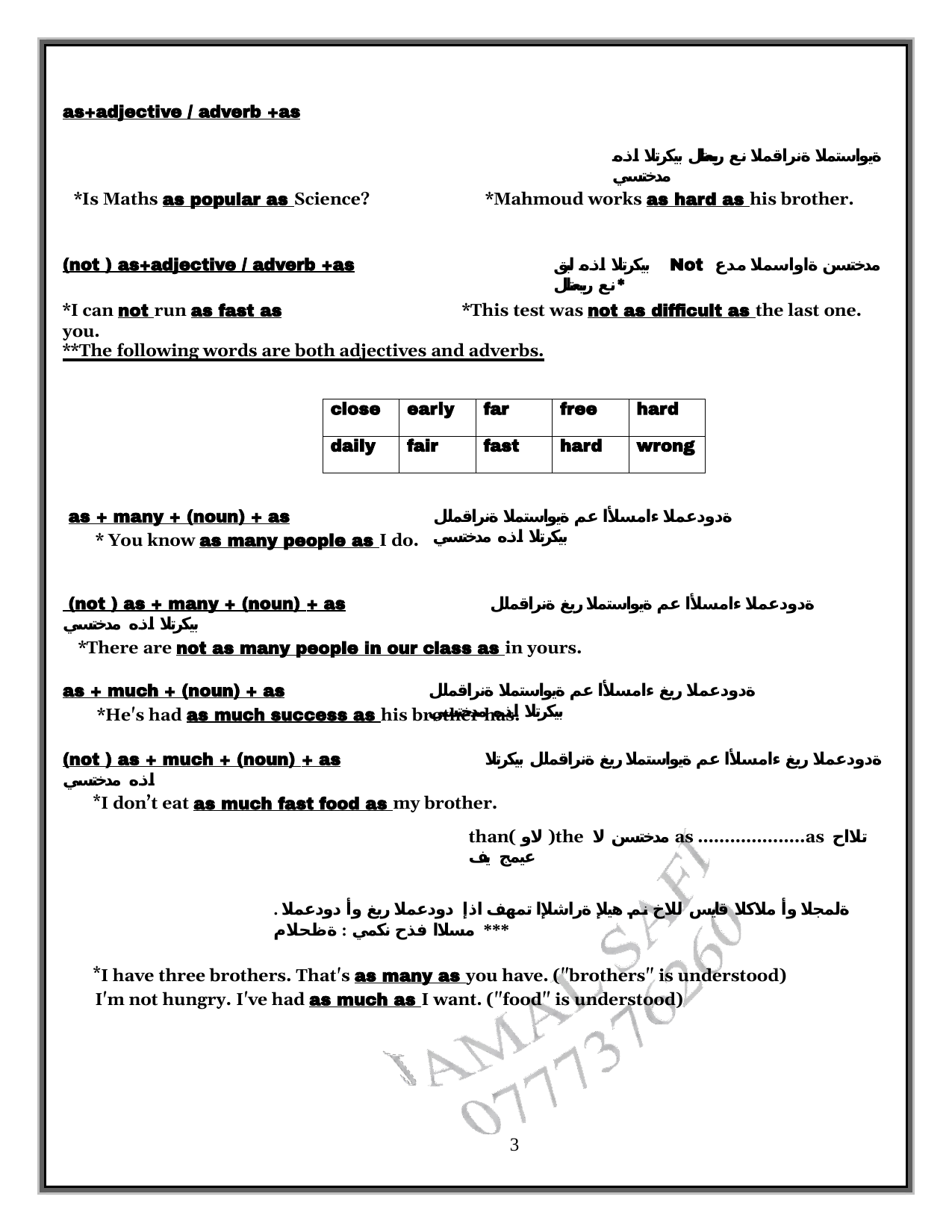

as+adjective / adverb +as

ةيواستملا  ةنراقملا نع ريبعتلل بيكرتلا   اذه مدختسي
*Is Maths as popular as Science?
*Mahmoud works as hard as his brother.
(not ) as+adjective / adverb +as
بيكرتلا   اذه لبق                                     Not  مدختسن   ةاواسملا مدع نع ريبعتلل*
*I can not run as fast as you.
*This test was not as difficult as the last one.
**The following words are both adjectives and adverbs.
| close | early | far | free | hard |
| --- | --- | --- | --- | --- |
| daily | fair | fast | hard | wrong |
as + many + (noun) + as
* You know as many people as I do.
ةدودعملا ءامسلأا عم ةيواستملا  ةنراقملل  بيكرتلا   اذه مدختسي
 (not ) as + many + (noun) + as	ةدودعملا ءامسلأا عم ةيواستملا  ريغ  ةنراقملل  بيكرتلا   اذه مدختسي
*There are not as many people in our class as in yours.
as + much + (noun) + as
ةدودعملا ريغ  ءامسلأا عم ةيواستملا  ةنراقملل  بيكرتلا   اذه مدختسي
*He's had as much success as his brother has.

(not ) as + much + (noun) + as	ةدودعملا ريغ  ءامسلأا عم ةيواستملا  ريغ  ةنراقملل  بيكرتلا   اذه مدختسي
I don’t eat as much fast food as my brother.
than( لاو )the  مدختسن   لا as ………………..as  تلااح عيمج  يف

. ةلمجلا وأ ملاكلا  قايس  للاخ نم هيلإ  ةراشلإا تمهف اذإ  دودعملا ريغ  وأ دودعملا مسلاا  فذح نكمي  : ةظحلام  ***

I have three brothers. That's as many as you have. ("brothers" is understood)  I'm not hungry. I've had as much as I want. ("food" is understood)

3